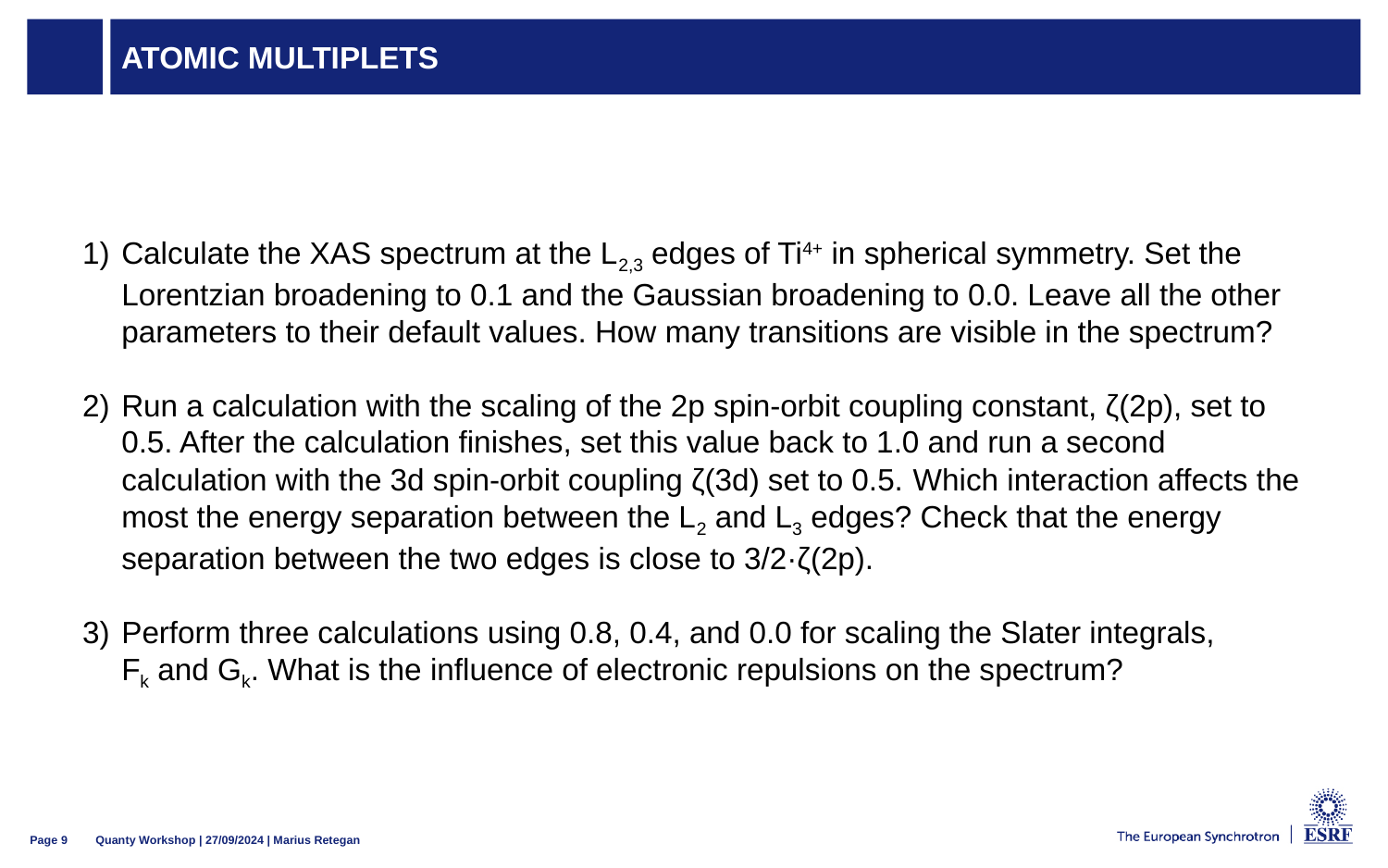

# Atomic multiplets
Calculate the XAS spectrum at the L2,3 edges of Ti4+ in spherical symmetry. Set the Lorentzian broadening to 0.1 and the Gaussian broadening to 0.0. Leave all the other parameters to their default values. How many transitions are visible in the spectrum?

Run a calculation with the scaling of the 2p spin-orbit coupling constant, ζ(2p), set to 0.5. After the calculation finishes, set this value back to 1.0 and run a second calculation with the 3d spin-orbit coupling ζ(3d) set to 0.5. Which interaction affects the most the energy separation between the L2 and L3 edges? Check that the energy separation between the two edges is close to 3/2·ζ(2p).

Perform three calculations using 0.8, 0.4, and 0.0 for scaling the Slater integrals, Fk and Gk. What is the influence of electronic repulsions on the spectrum?
Quanty Workshop | 27/09/2024 | Marius Retegan
Page 9